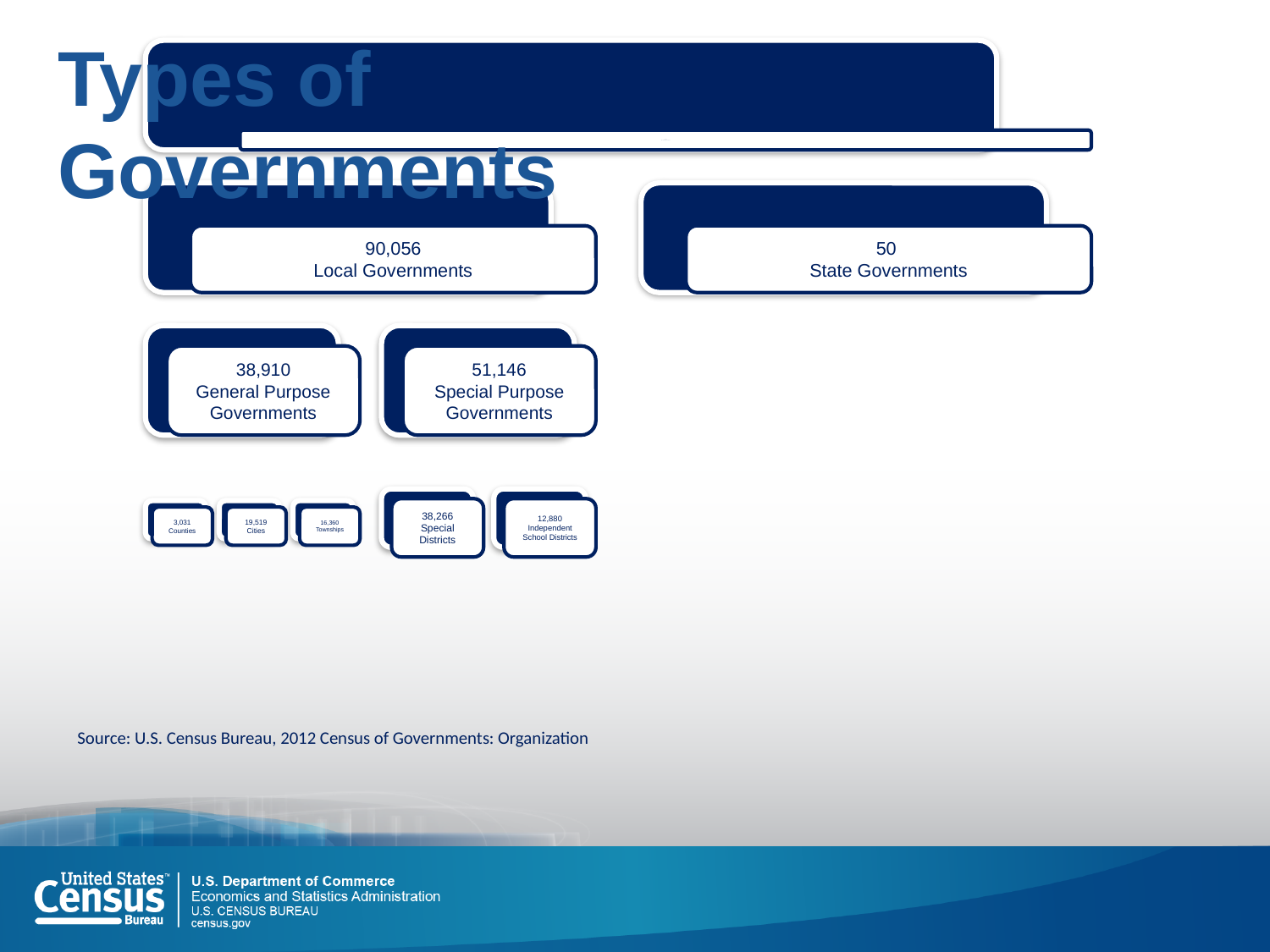

Types of
Governments
90,106
Government Organizations
90,056
Local Governments
38,910
General Purpose Governments
51,146
Special Purpose Governments
50
State Governments
3,031
Counties
19,519
Cities
16,360
Townships
38,266
Special Districts
12,880
Independent School Districts
Source: U.S. Census Bureau, 2012 Census of Governments: Organization